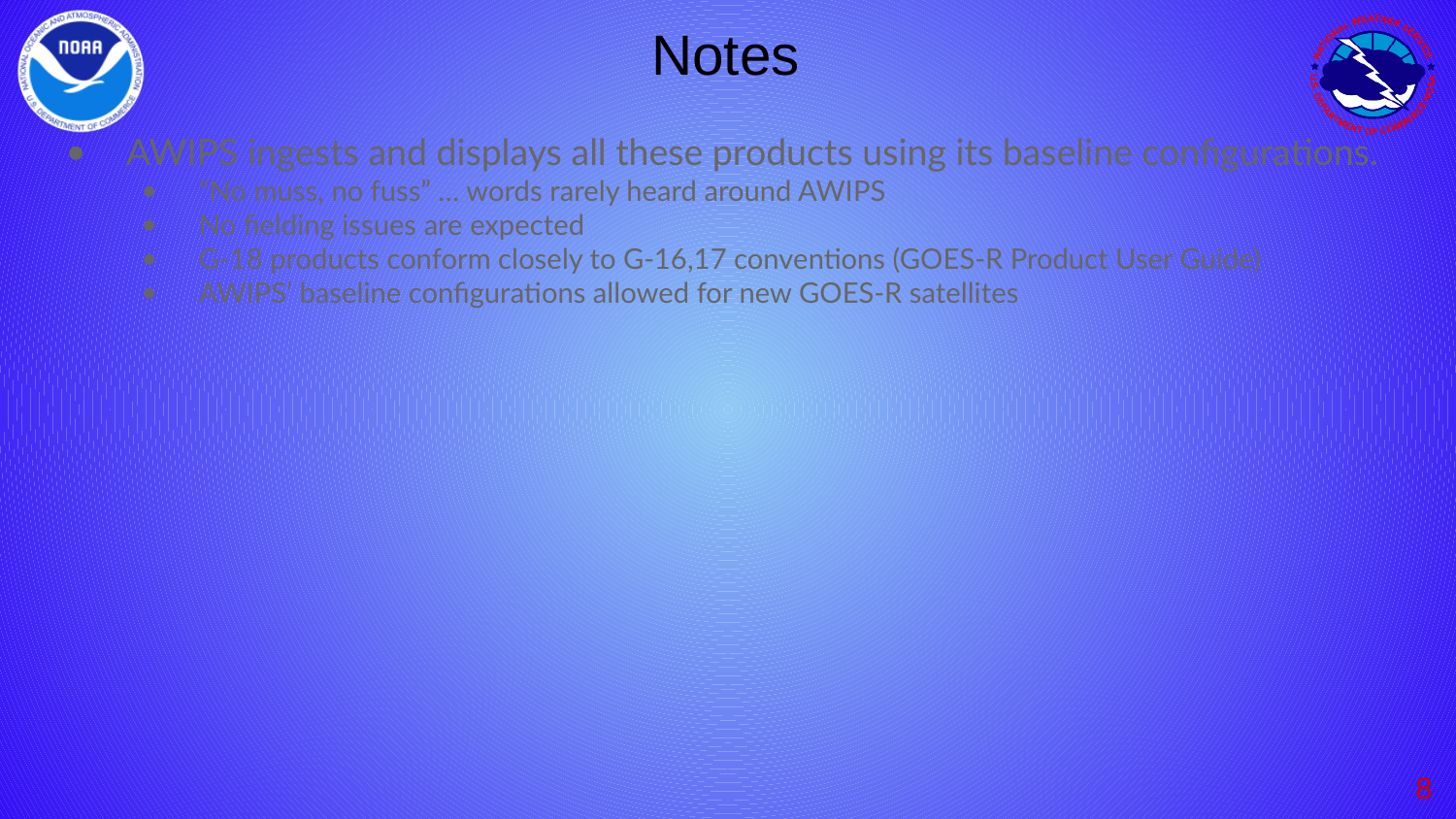

# Notes
AWIPS ingests and displays all these products using its baseline configurations.
“No muss, no fuss” … words rarely heard around AWIPS
No fielding issues are expected
G-18 products conform closely to G-16,17 conventions (GOES-R Product User Guide)
AWIPS’ baseline configurations allowed for new GOES-R satellites
8